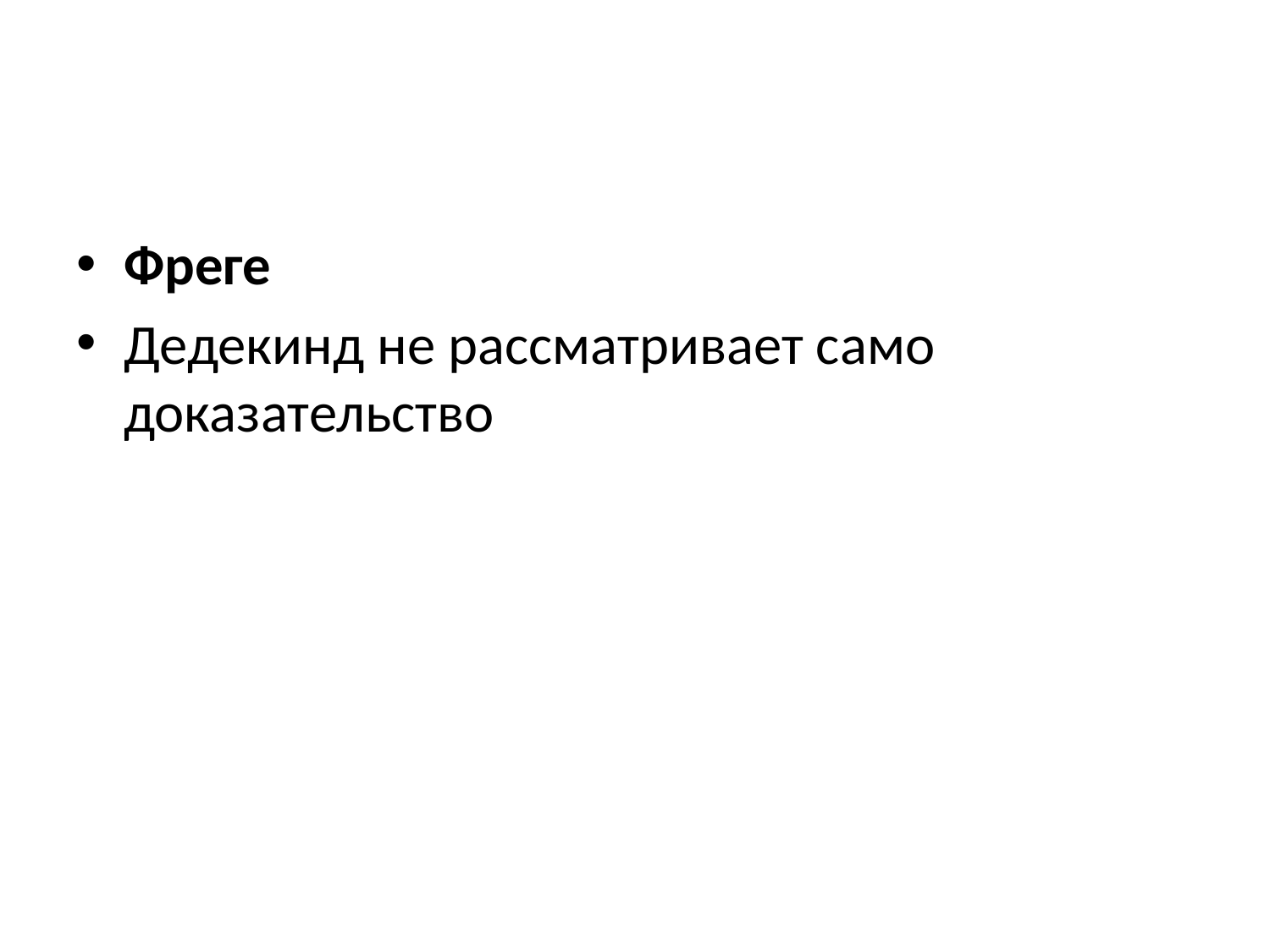

#
Фреге
Дедекинд не рассматривает само доказательство